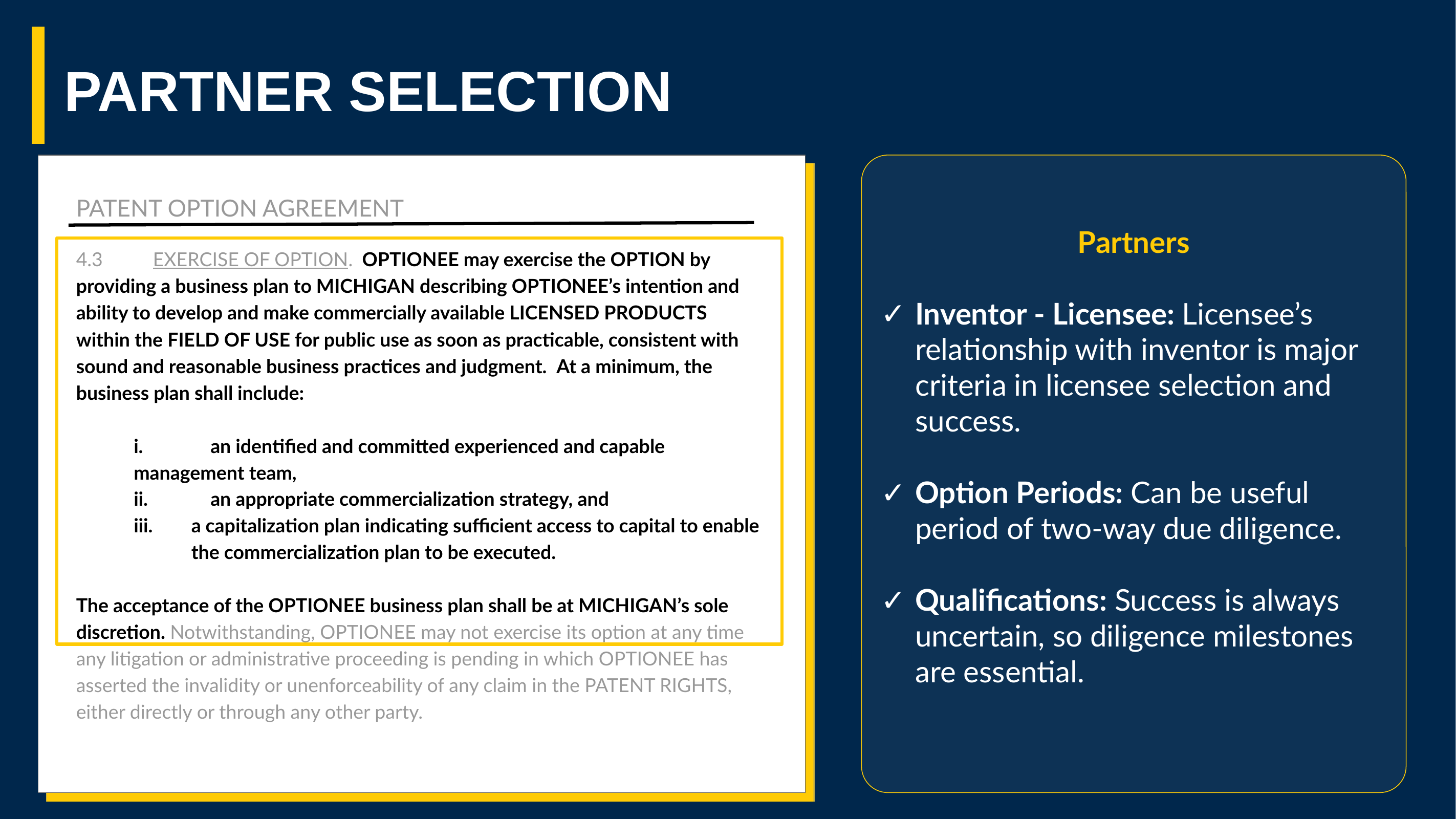

# PARTNER SELECTION

Partners

Inventor - Licensee: Licensee’s relationship with inventor is major criteria in licensee selection and success.

Option Periods: Can be useful period of two-way due diligence.

Qualifications: Success is always uncertain, so diligence milestones are essential.

PATENT OPTION AGREEMENT

4.3   	EXERCISE OF OPTION.  OPTIONEE may exercise the OPTION by providing a business plan to MICHIGAN describing OPTIONEE’s intention and ability to develop and make commercially available LICENSED PRODUCTS within the FIELD OF USE for public use as soon as practicable, consistent with sound and reasonable business practices and judgment.  At a minimum, the business plan shall include:

i.           	an identified and committed experienced and capable management team,
ii.         	an appropriate commercialization strategy, and
iii.        	a capitalization plan indicating sufficient access to capital to enable the commercialization plan to be executed.

The acceptance of the OPTIONEE business plan shall be at MICHIGAN’s sole discretion. Notwithstanding, OPTIONEE may not exercise its option at any time any litigation or administrative proceeding is pending in which OPTIONEE has asserted the invalidity or unenforceability of any claim in the PATENT RIGHTS, either directly or through any other party.